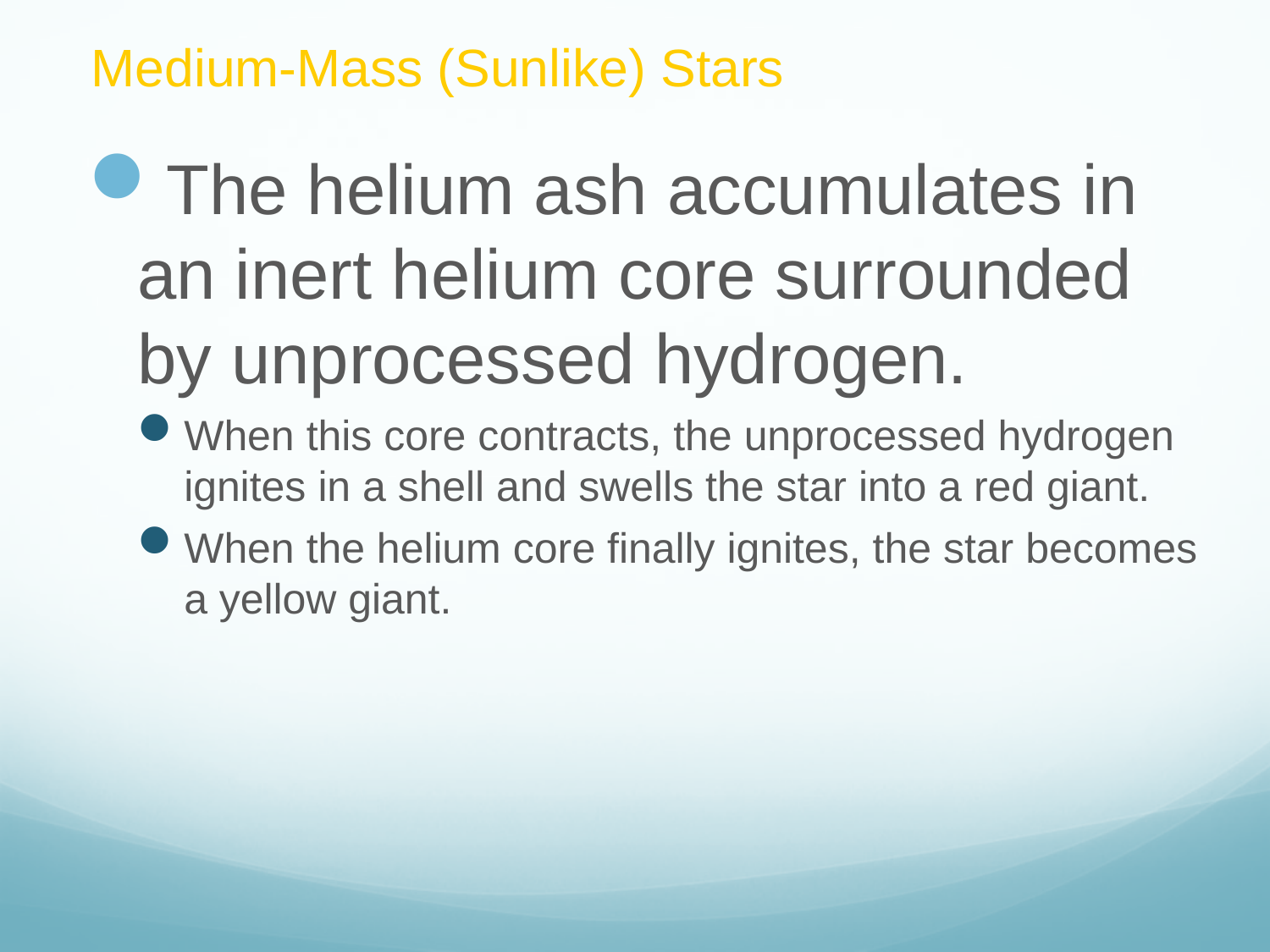

# Medium-Mass (Sunlike) Stars
The helium ash accumulates in an inert helium core surrounded by unprocessed hydrogen.
When this core contracts, the unprocessed hydrogen ignites in a shell and swells the star into a red giant.
When the helium core finally ignites, the star becomes a yellow giant.